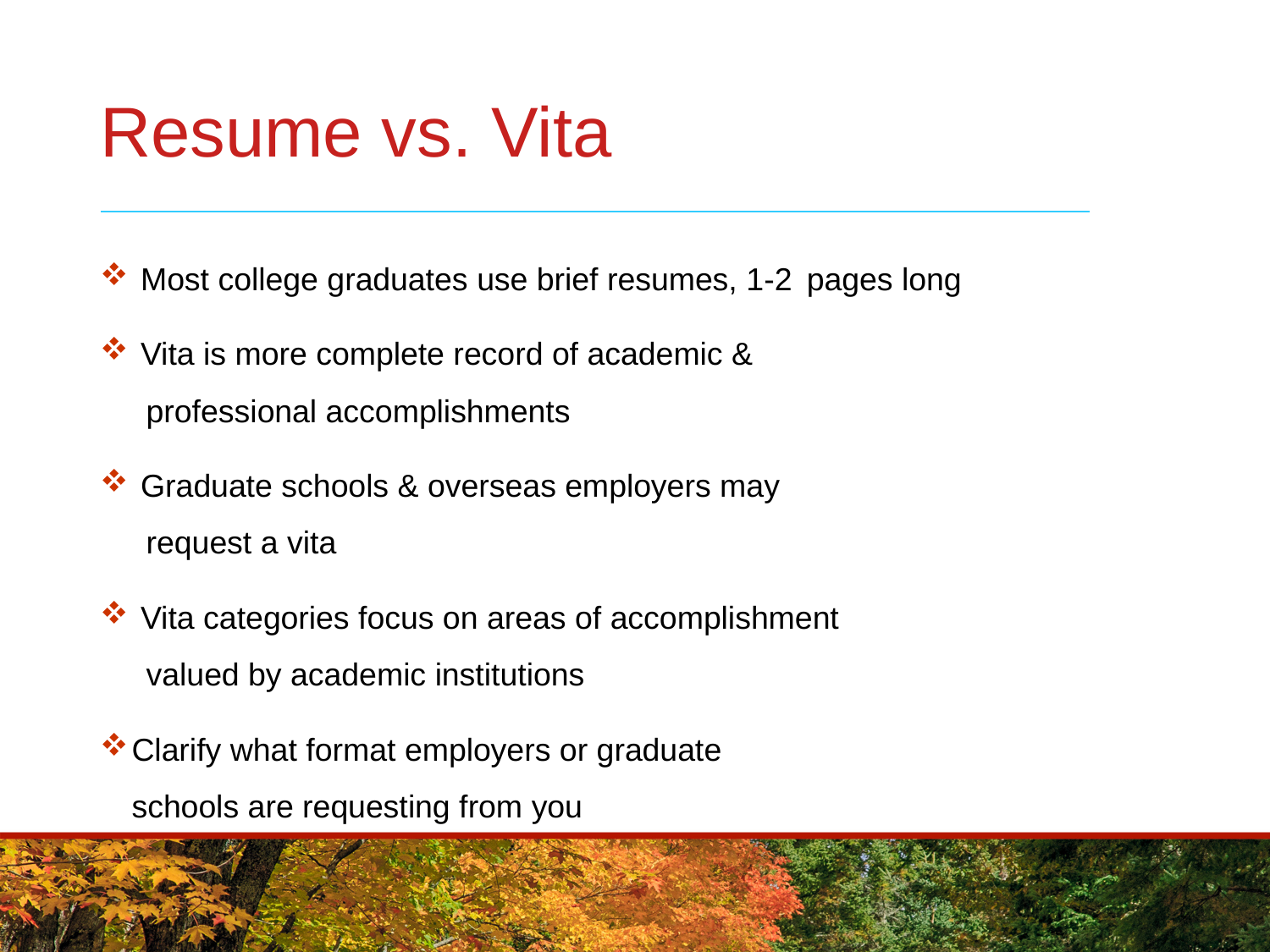

# Resume vs. Vita
 Most college graduates use brief resumes, 1-2  pages long
 Vita is more complete record of academic &
  professional accomplishments
 Graduate schools & overseas employers may
  request a vita
 Vita categories focus on areas of accomplishment
  valued by academic institutions
Clarify what format employers or graduate
schools are requesting from you